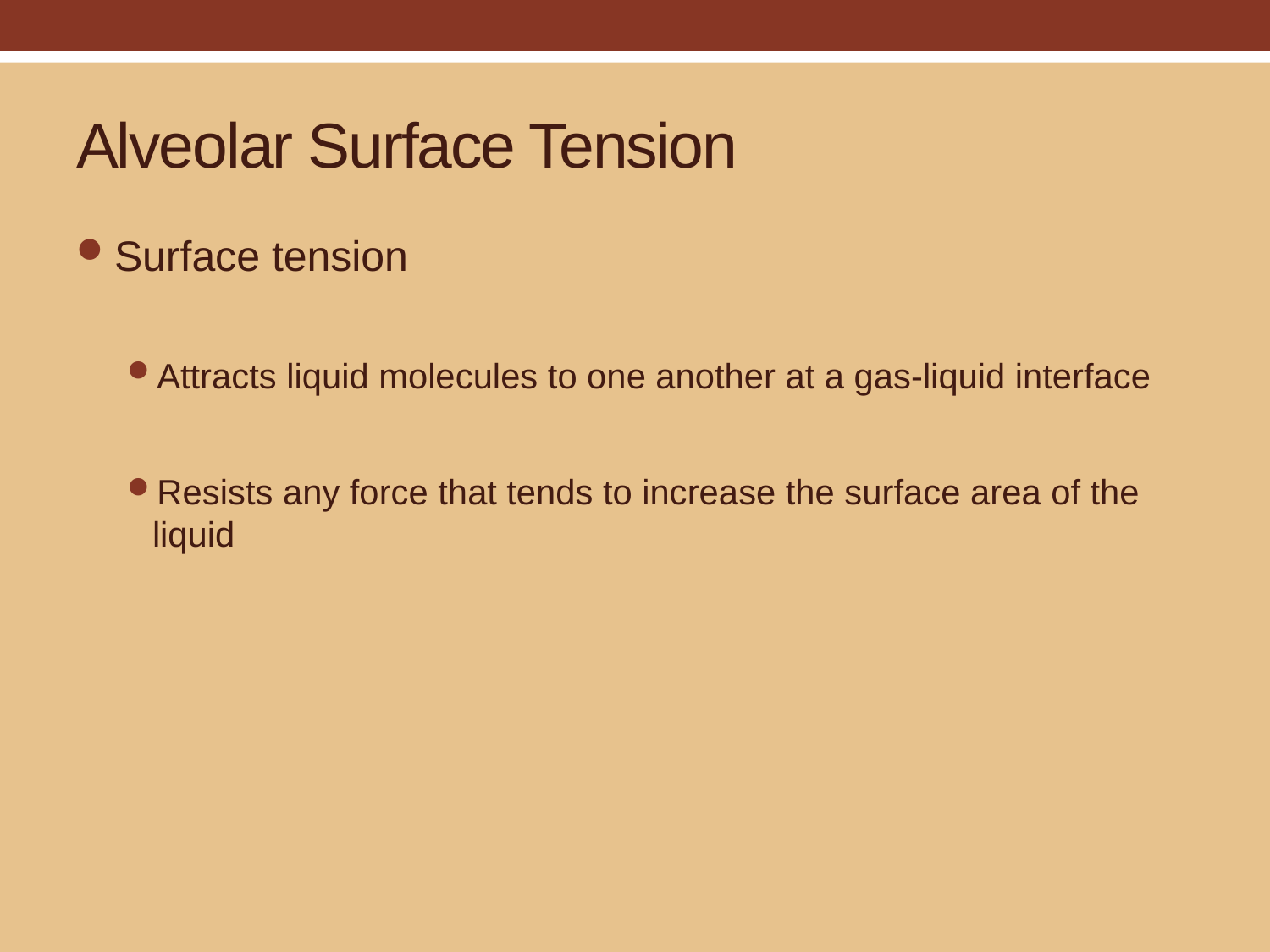

# Alveolar Surface Tension
Surface tension

Attracts liquid molecules to one another at a gas-liquid interface

Resists any force that tends to increase the surface area of the liquid